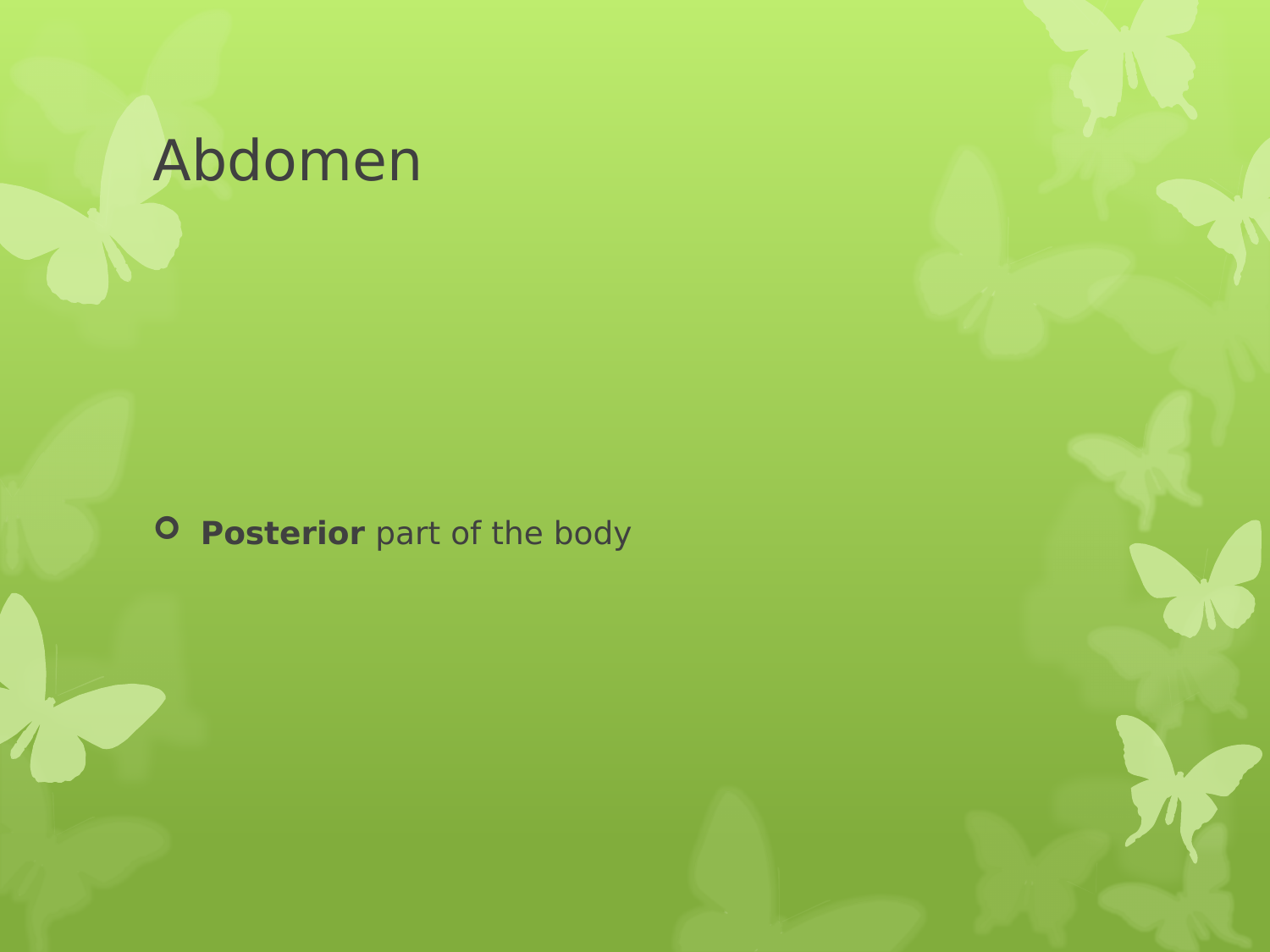

# Abdomen
Posterior part of the body